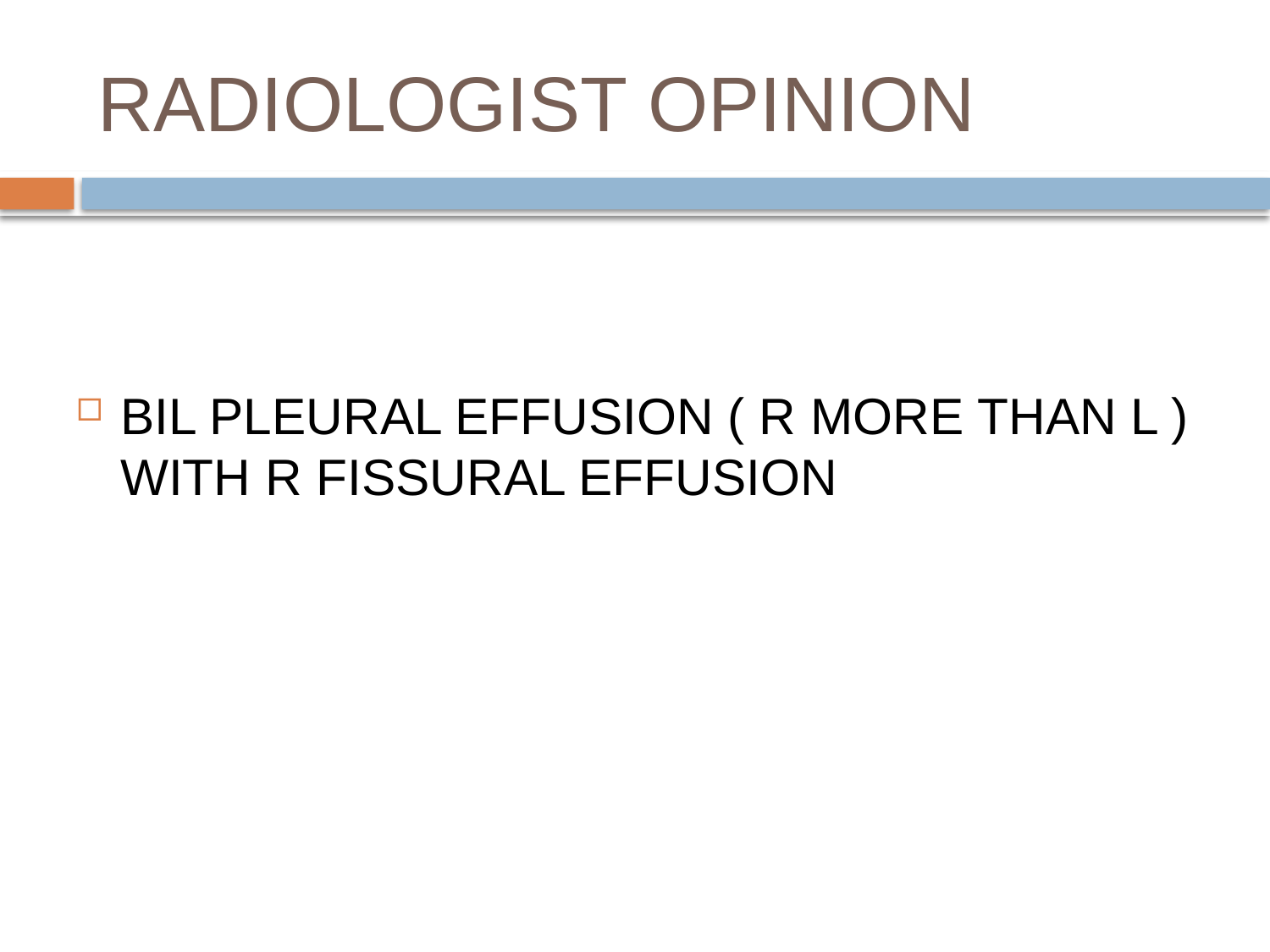

# RADIOLOGIST OPINION
BIL PLEURAL EFFUSION ( R MORE THAN L ) WITH R FISSURAL EFFUSION